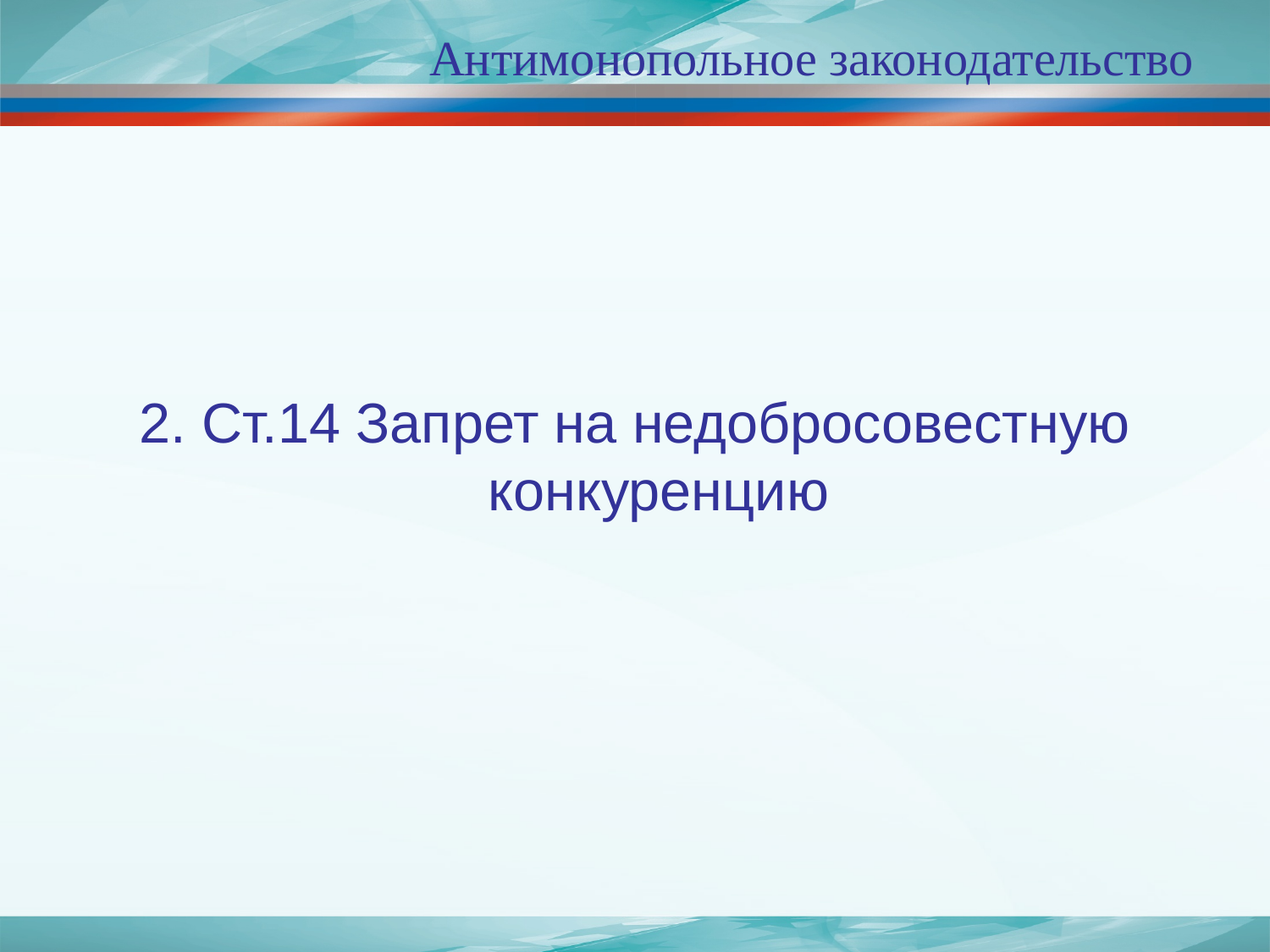

# Антимонопольное законодательство

2. Ст.14 Запрет на недобросовестную конкуренцию